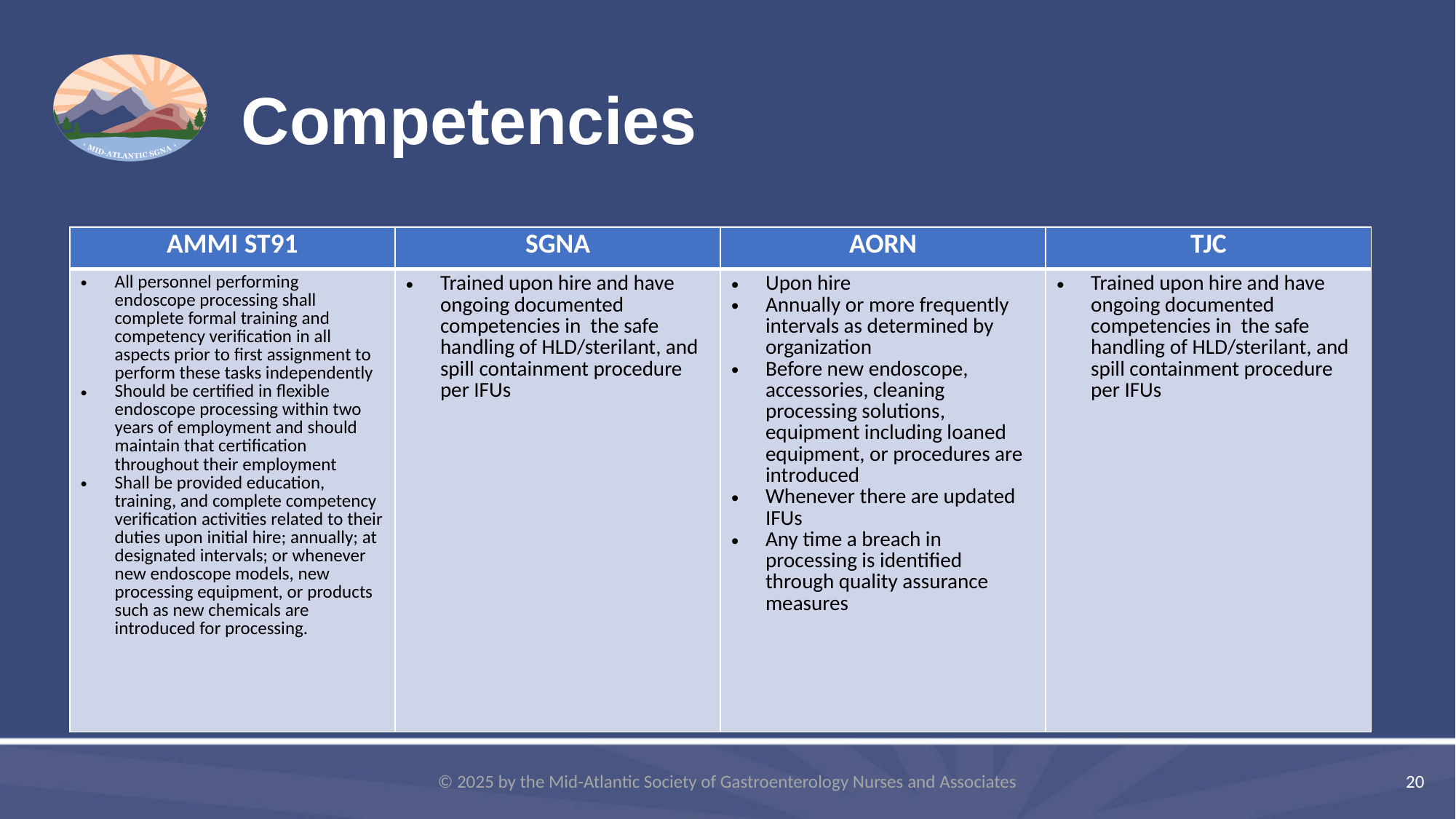

# Competencies
| AMMI ST91 | SGNA | AORN | TJC |
| --- | --- | --- | --- |
| All personnel performing endoscope processing shall complete formal training and competency verification in all aspects prior to first assignment to perform these tasks independently Should be certified in flexible endoscope processing within two years of employment and should maintain that certification throughout their employment Shall be provided education, training, and complete competency verification activities related to their duties upon initial hire; annually; at designated intervals; or whenever new endoscope models, new processing equipment, or products such as new chemicals are introduced for processing. | Trained upon hire and have ongoing documented competencies in the safe handling of HLD/sterilant, and spill containment procedure per IFUs | Upon hire Annually or more frequently intervals as determined by organization Before new endoscope, accessories, cleaning processing solutions, equipment including loaned equipment, or procedures are introduced Whenever there are updated IFUs Any time a breach in processing is identified through quality assurance measures | Trained upon hire and have ongoing documented competencies in the safe handling of HLD/sterilant, and spill containment procedure per IFUs |
© 2025 by the Mid-Atlantic Society of Gastroenterology Nurses and Associates
20